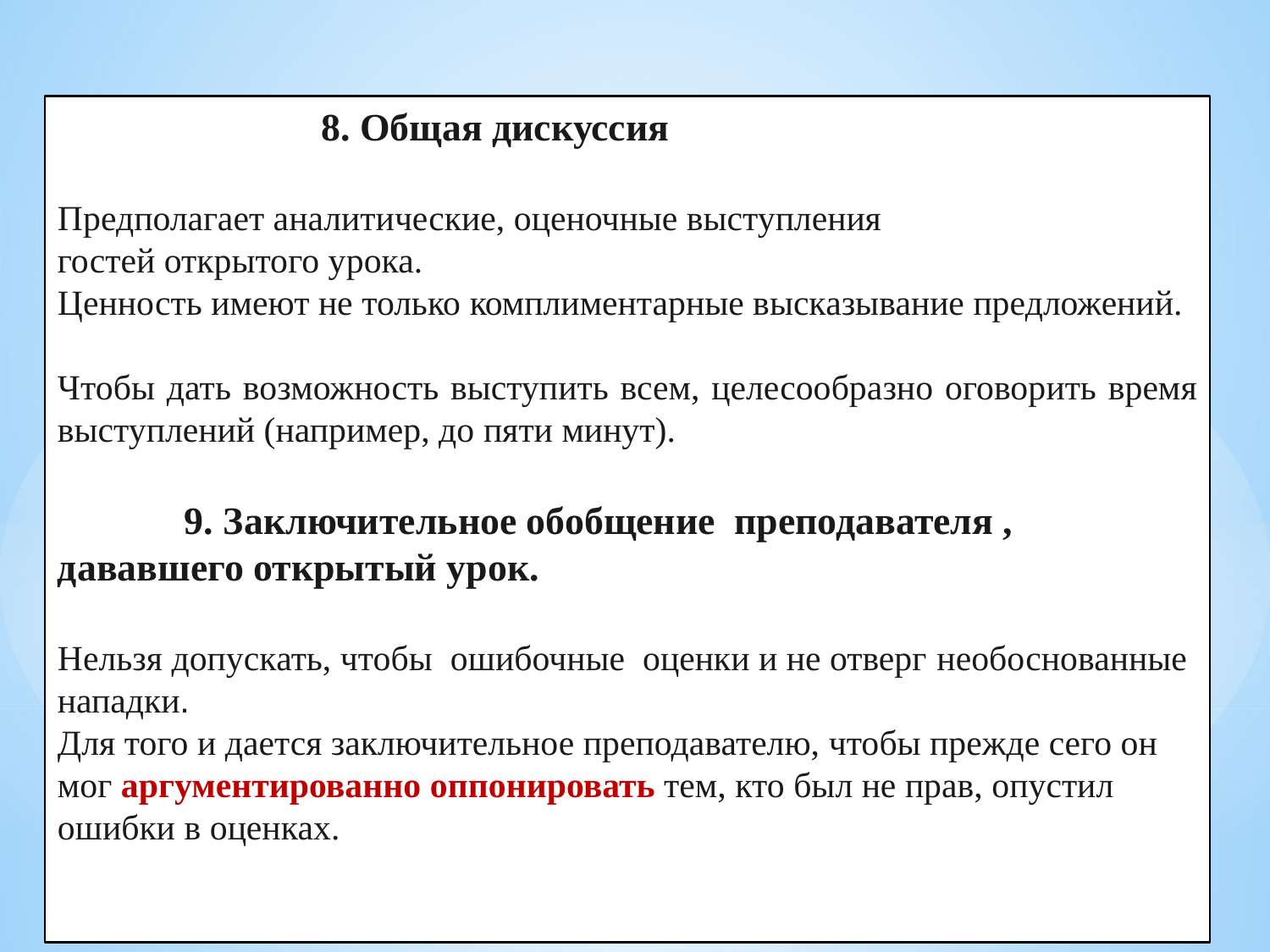

8. Общая дискуссия

Предполагает аналитические, оценочные выступления
гостей открытого урока.
Ценность имеют не только комплиментарные высказывание предложений.

Чтобы дать возможность выступить всем, целесообразно оговорить время выступлений (например, до пяти минут).

	9. Заключительное обобщение  преподавателя , дававшего открытый урок.

Нельзя допускать, чтобы  ошибочные  оценки и не отверг необоснованные нападки.
Для того и дается заключительное преподавателю, чтобы прежде сего он мог аргументированно оппонировать тем, кто был не прав, опустил ошибки в оценках.